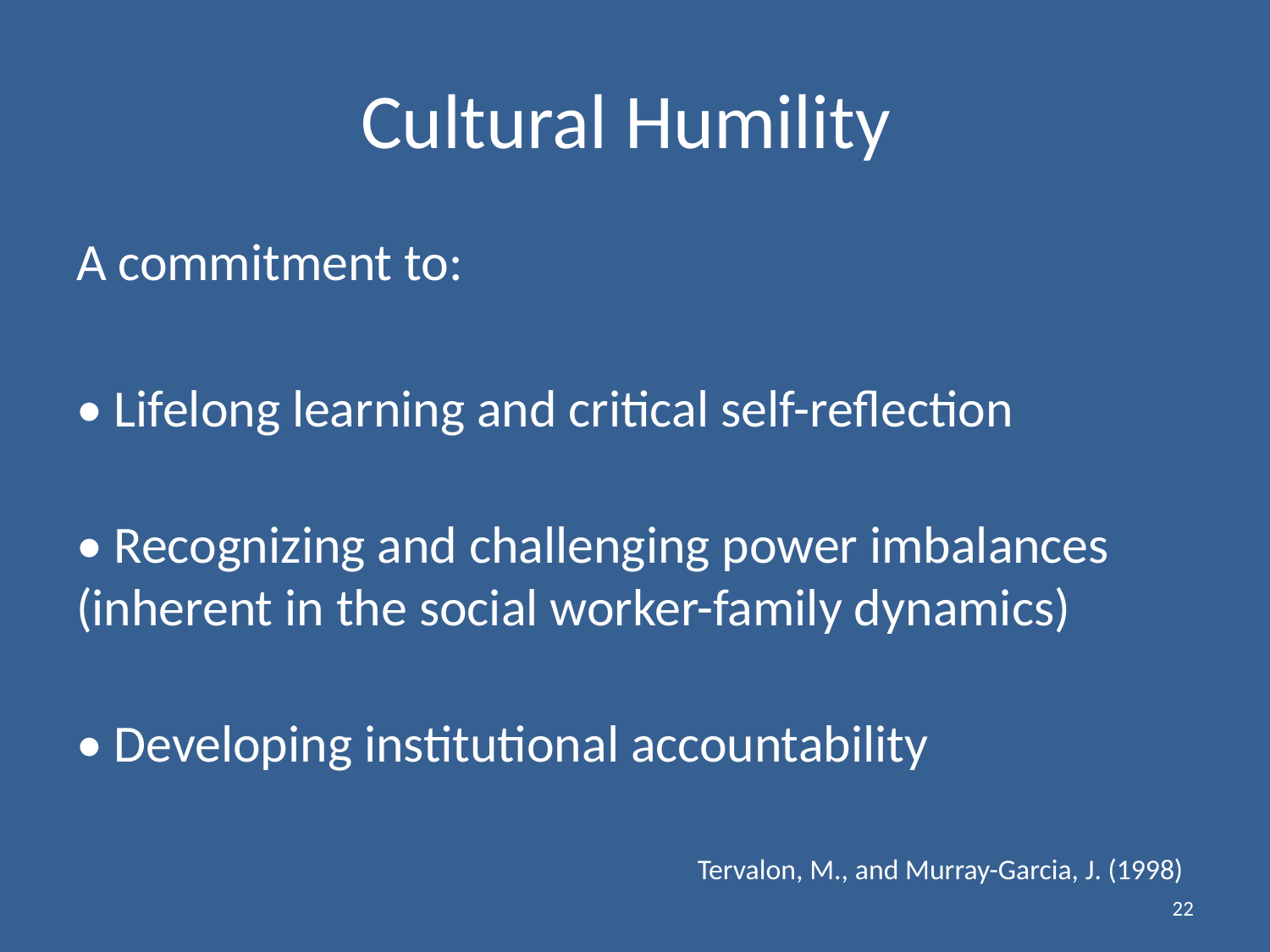

# Cultural Humility
A commitment to:

• Lifelong learning and critical self-reflection
• Recognizing and challenging power imbalances  (inherent in the social worker-family dynamics)
• Developing institutional accountability

Tervalon, M., and Murray-Garcia, J. (1998)

22